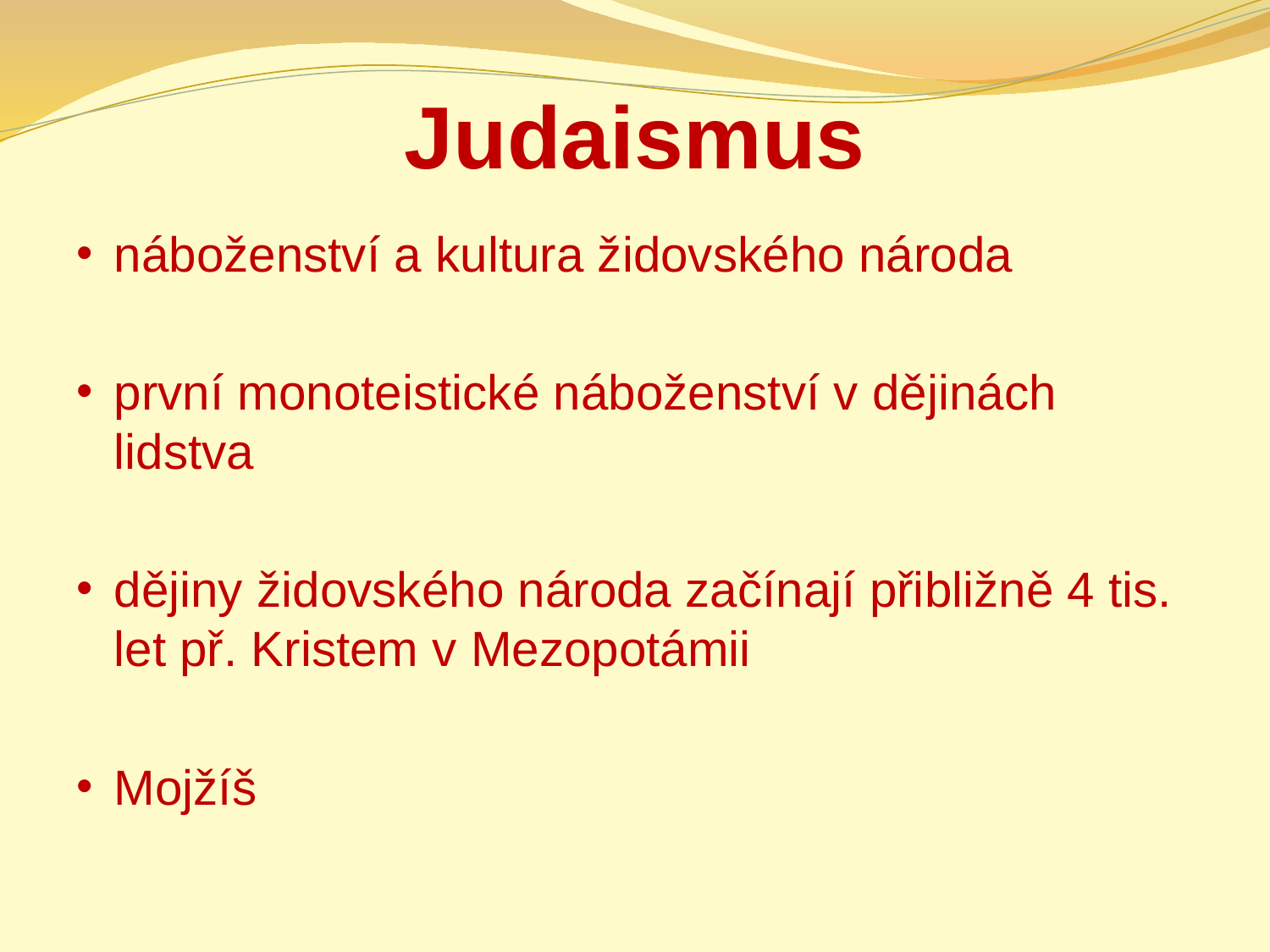

# Judaismus
náboženství a kultura židovského národa

první monoteistické náboženství v dějinách lidstva

dějiny židovského národa začínají přibližně 4 tis. let př. Kristem v Mezopotámii

Mojžíš